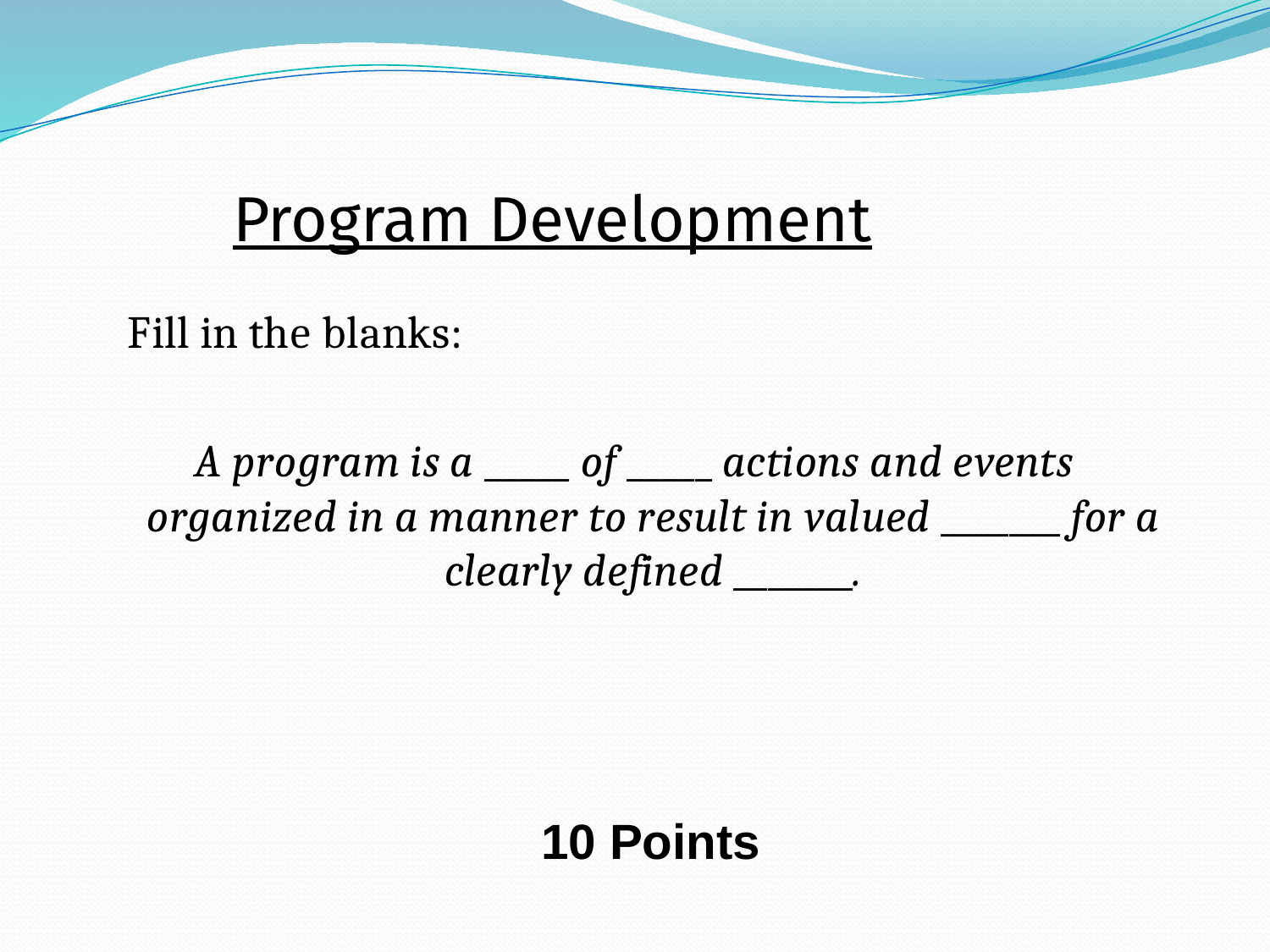

# Program Development
   Fill in the blanks:

A program is a _____ of _____ actions and events organized in a manner to result in valued _______ for a clearly defined _______.

10 Points